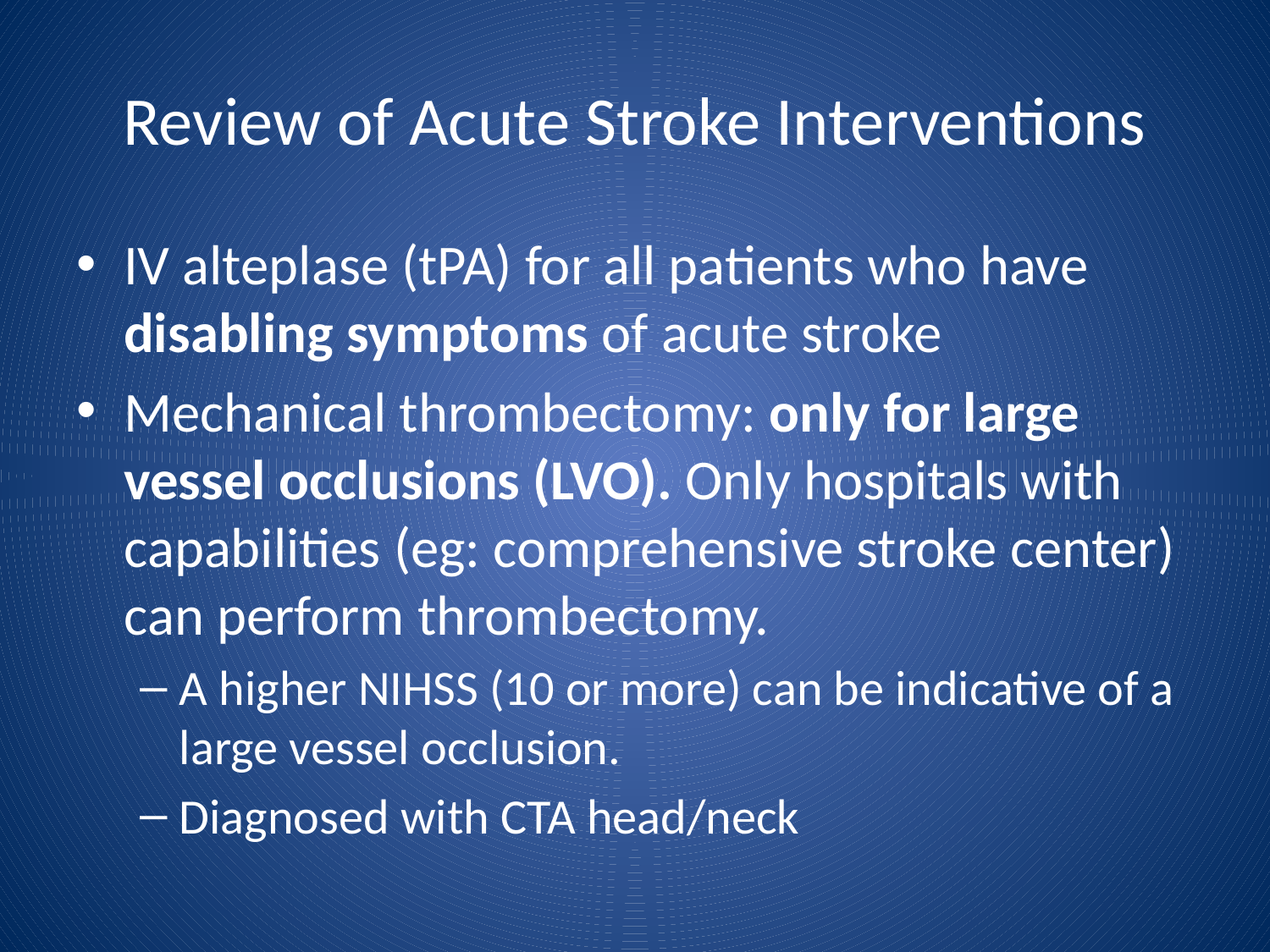

# Review of Acute Stroke Interventions
IV alteplase (tPA) for all patients who have disabling symptoms of acute stroke
Mechanical thrombectomy: only for large vessel occlusions (LVO). Only hospitals with capabilities (eg: comprehensive stroke center) can perform thrombectomy.
A higher NIHSS (10 or more) can be indicative of a large vessel occlusion.
Diagnosed with CTA head/neck